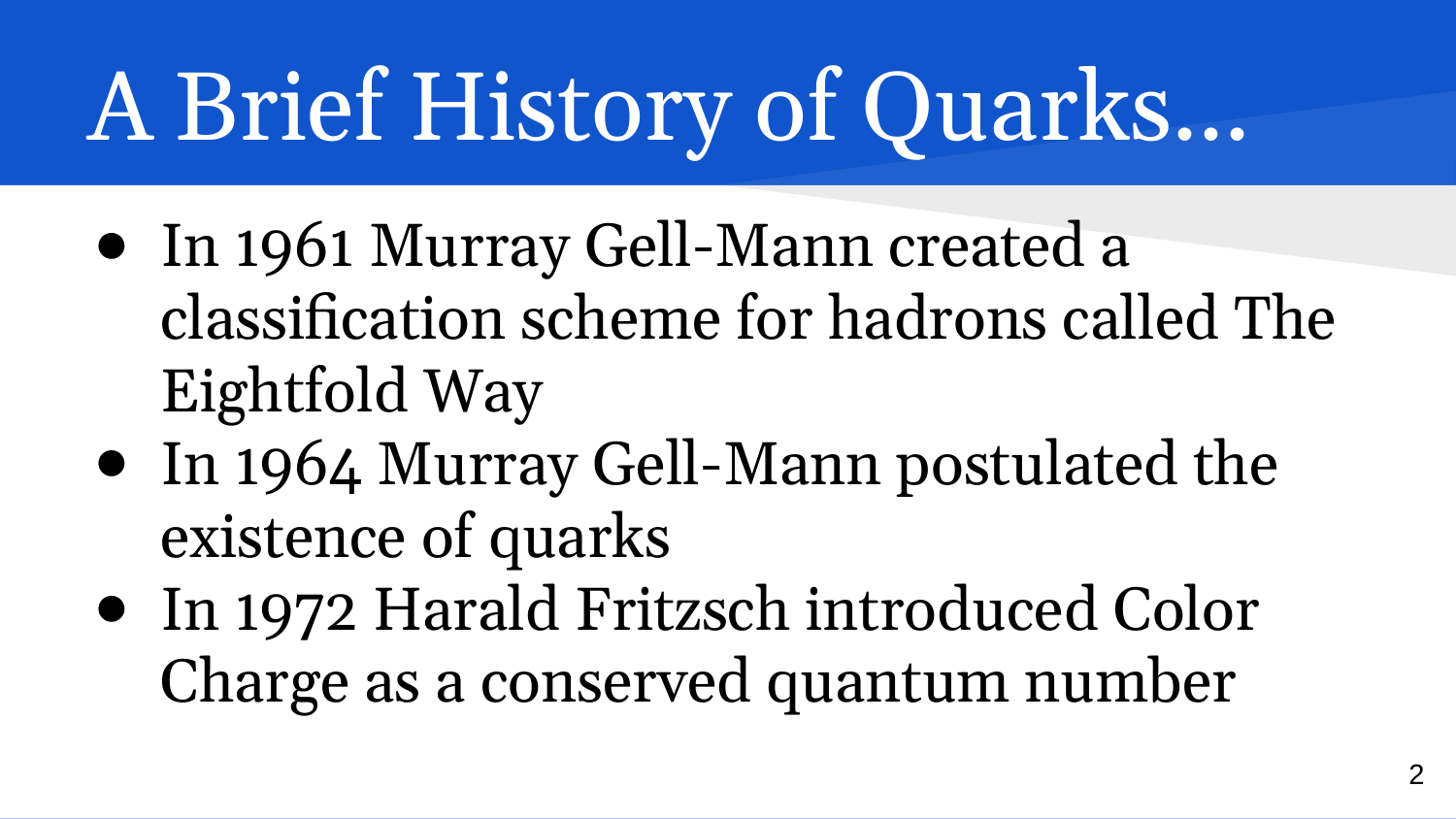

# A Brief History of Quarks...
In 1961 Murray Gell-Mann created a classification scheme for hadrons called The Eightfold Way
In 1964 Murray Gell-Mann postulated the existence of quarks
In 1972 Harald Fritzsch introduced Color Charge as a conserved quantum number
2